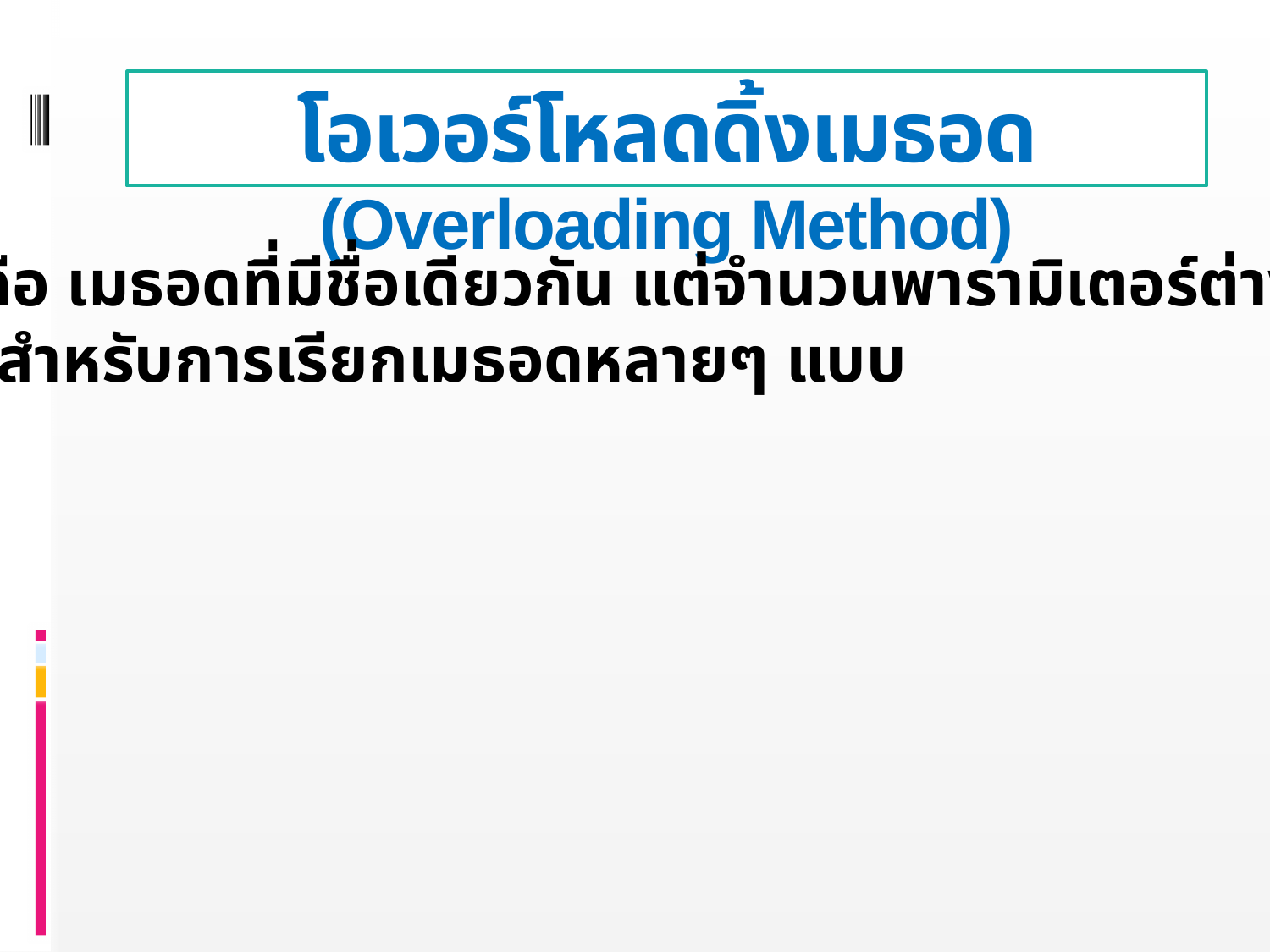

# โอเวอร์โหลดดิ้งเมธอด (Overloading Method)
  คือ เมธอดที่มีชื่อเดียวกัน แต่จำนวนพารามิเตอร์ต่างกัน
ใช้สำหรับการเรียกเมธอดหลายๆ แบบ